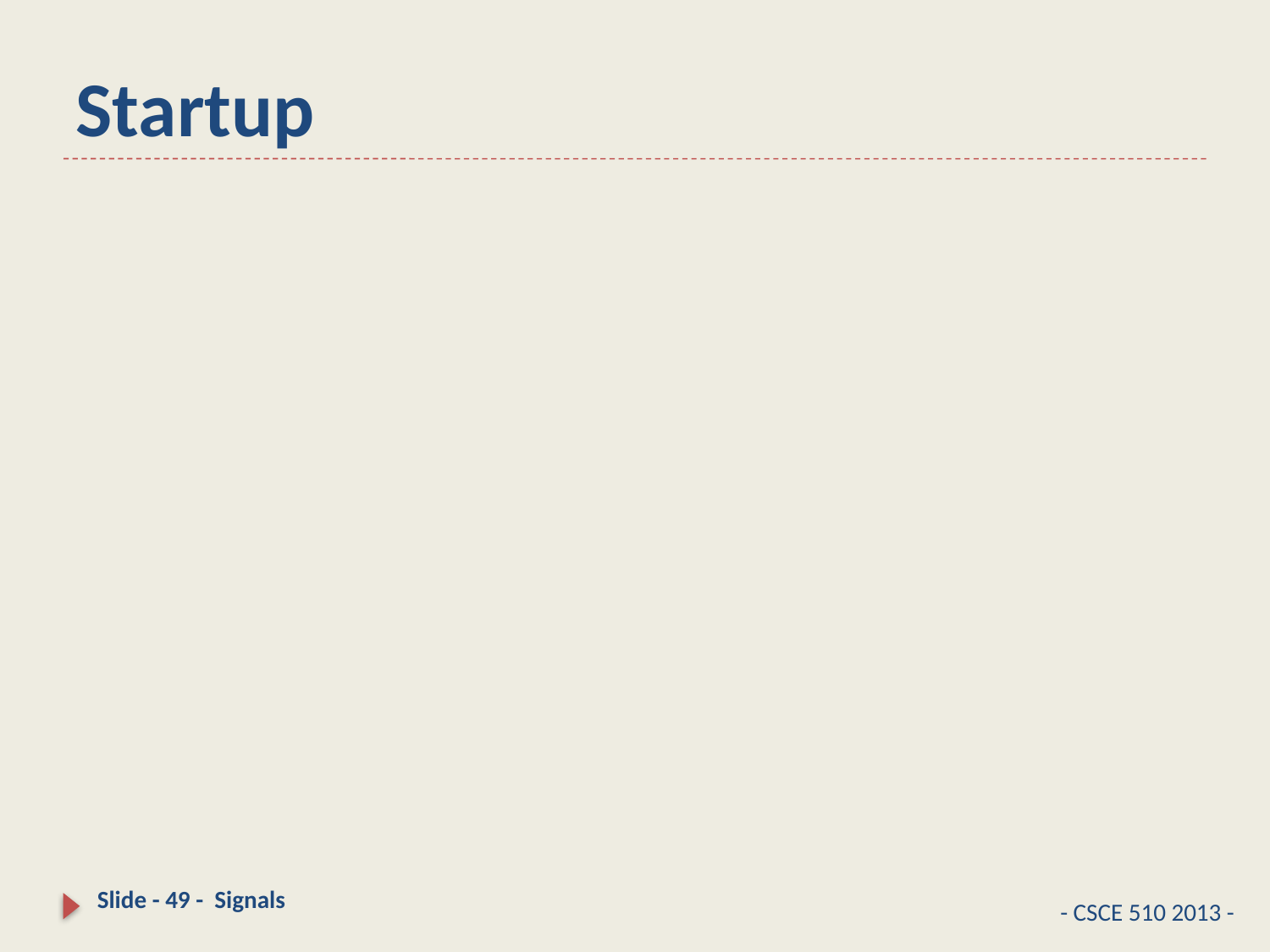

# Startup

Slide - 49 -  Signals
- CSCE 510 2013 -